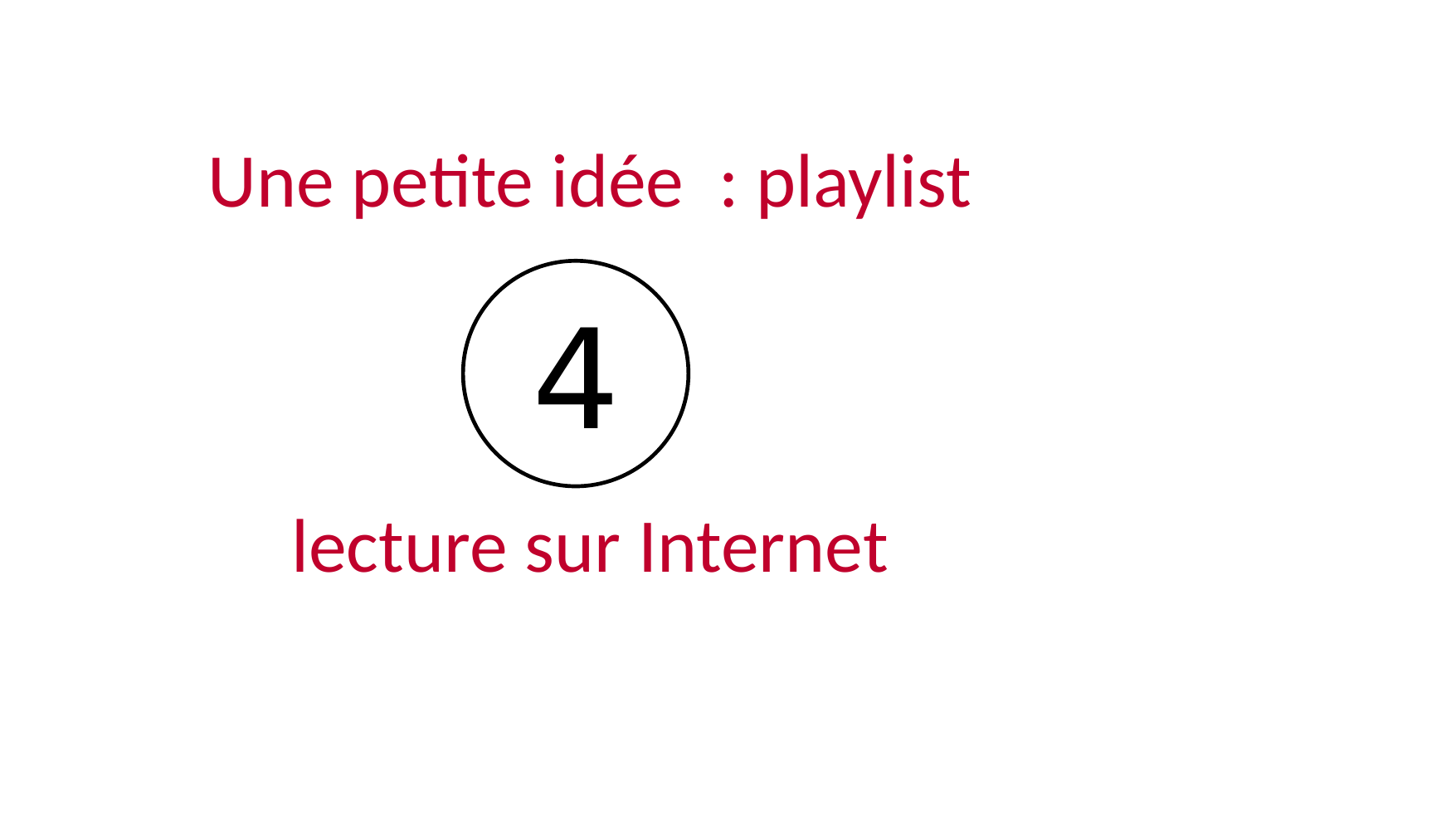

# Une petite idée  : playlist lecture sur Internet
4